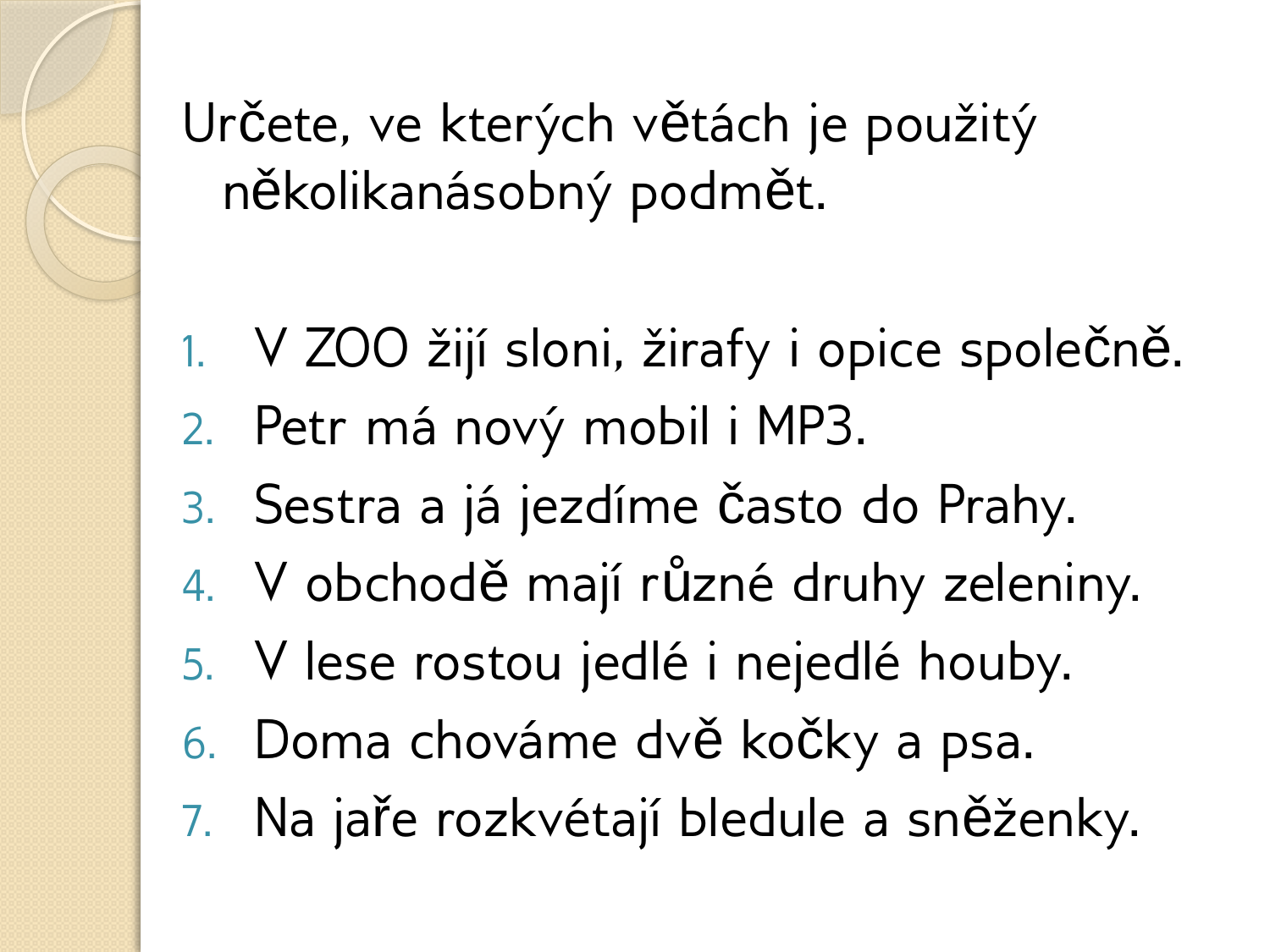

Určete, ve kterých větách je použitý několikanásobný podmět.

V ZOO žijí sloni, žirafy i opice společně.
Petr má nový mobil i MP3.
Sestra a já jezdíme často do Prahy.
V obchodě mají různé druhy zeleniny.
V lese rostou jedlé i nejedlé houby.
Doma chováme dvě kočky a psa.
Na jaře rozkvétají bledule a sněženky.